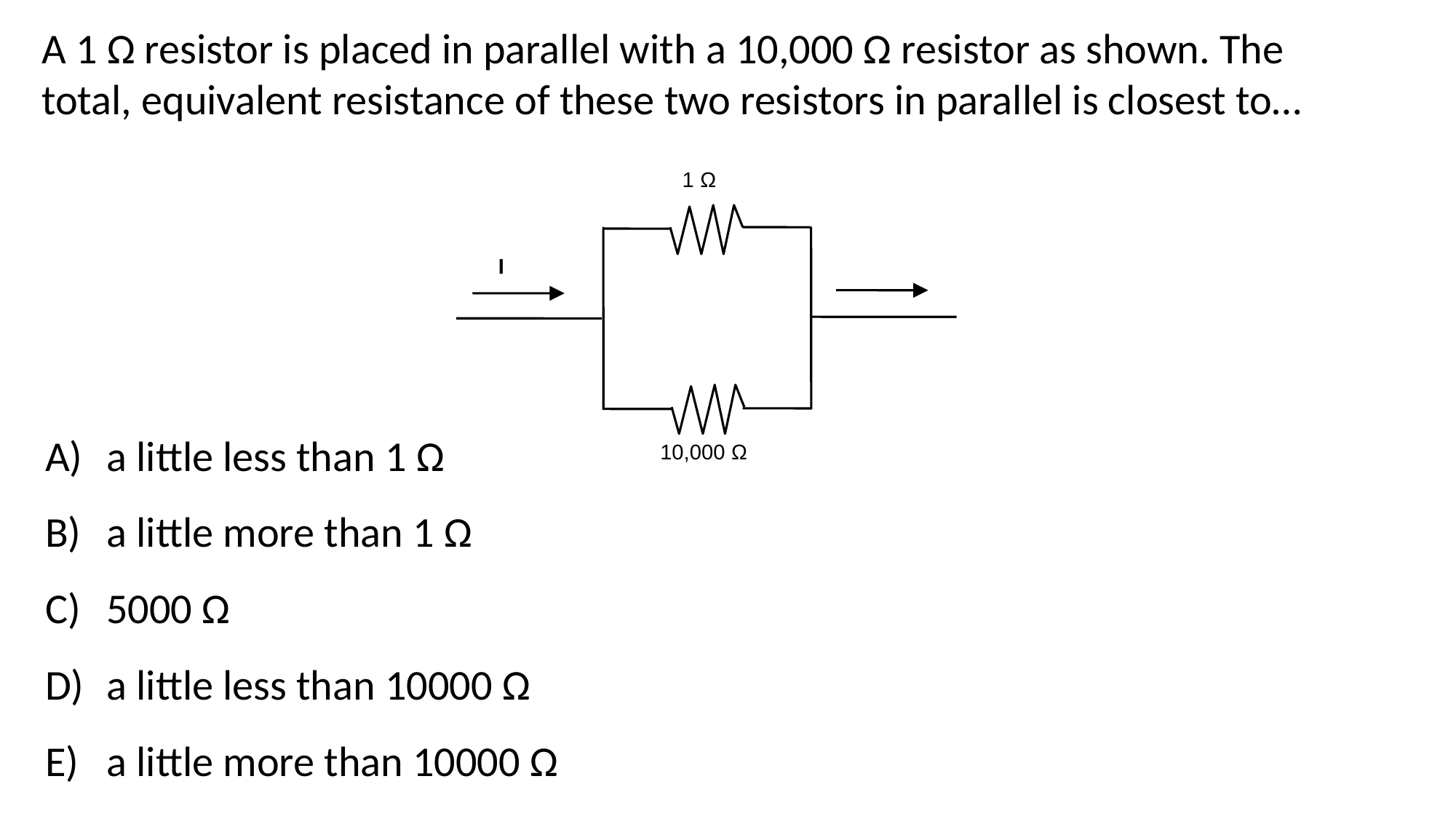

A 1 Ω resistor is placed in parallel with a 10,000 Ω resistor as shown. The total, equivalent resistance of these two resistors in parallel is closest to…

1 Ω

I

10,000 Ω
a little less than 1 Ω
a little more than 1 Ω
5000 Ω
a little less than 10000 Ω
a little more than 10000 Ω